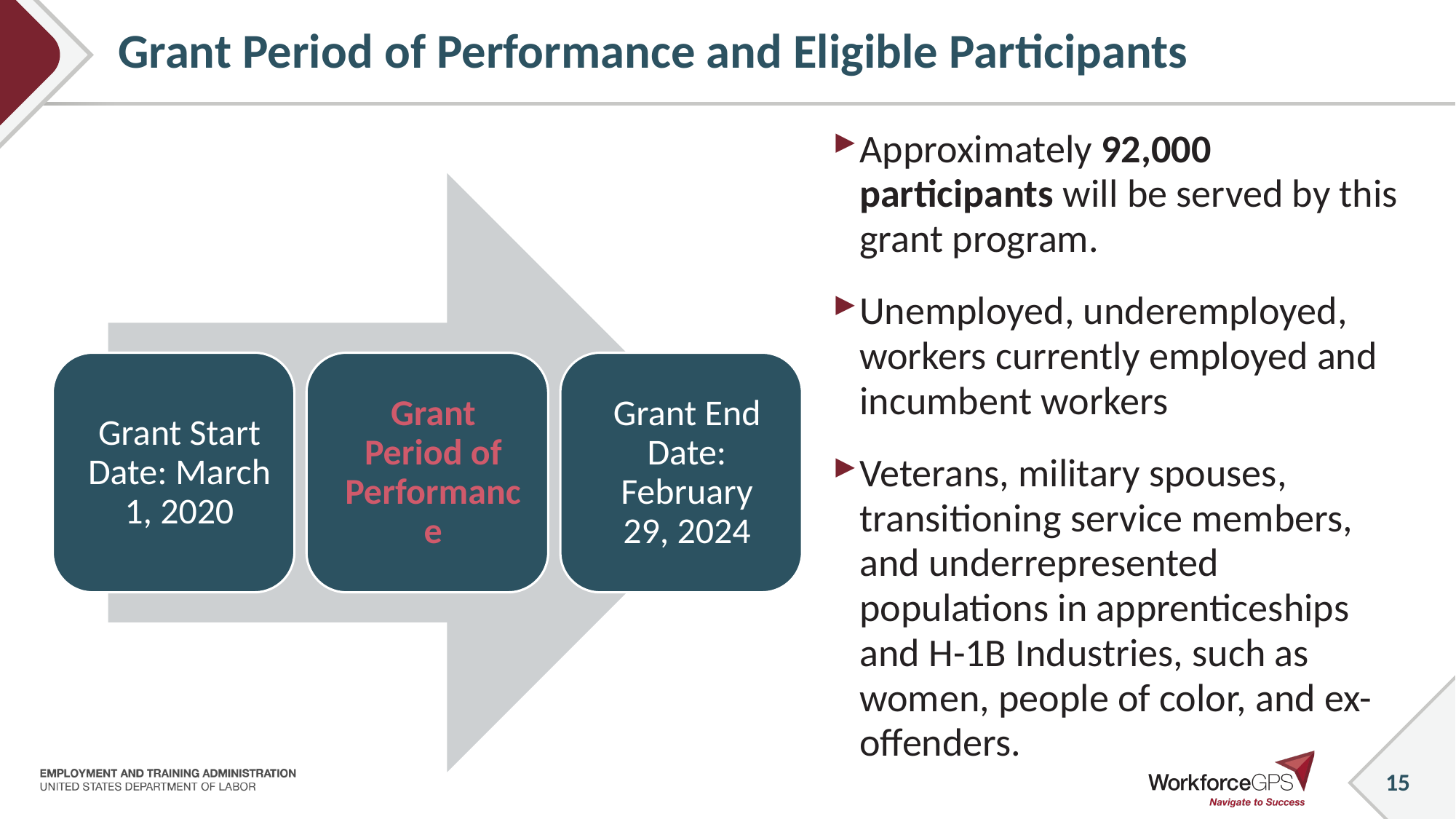

# Grant Period of Performance and Eligible Participants
Approximately 92,000 participants will be served by this grant program.
Unemployed, underemployed, workers currently employed and incumbent workers
Veterans, military spouses, transitioning service members, and underrepresented populations in apprenticeships and H-1B Industries, such as women, people of color, and ex-offenders.

Grant Start Date: March 1, 2020
Grant Period of Performance
Grant End Date: February 29, 2024
15